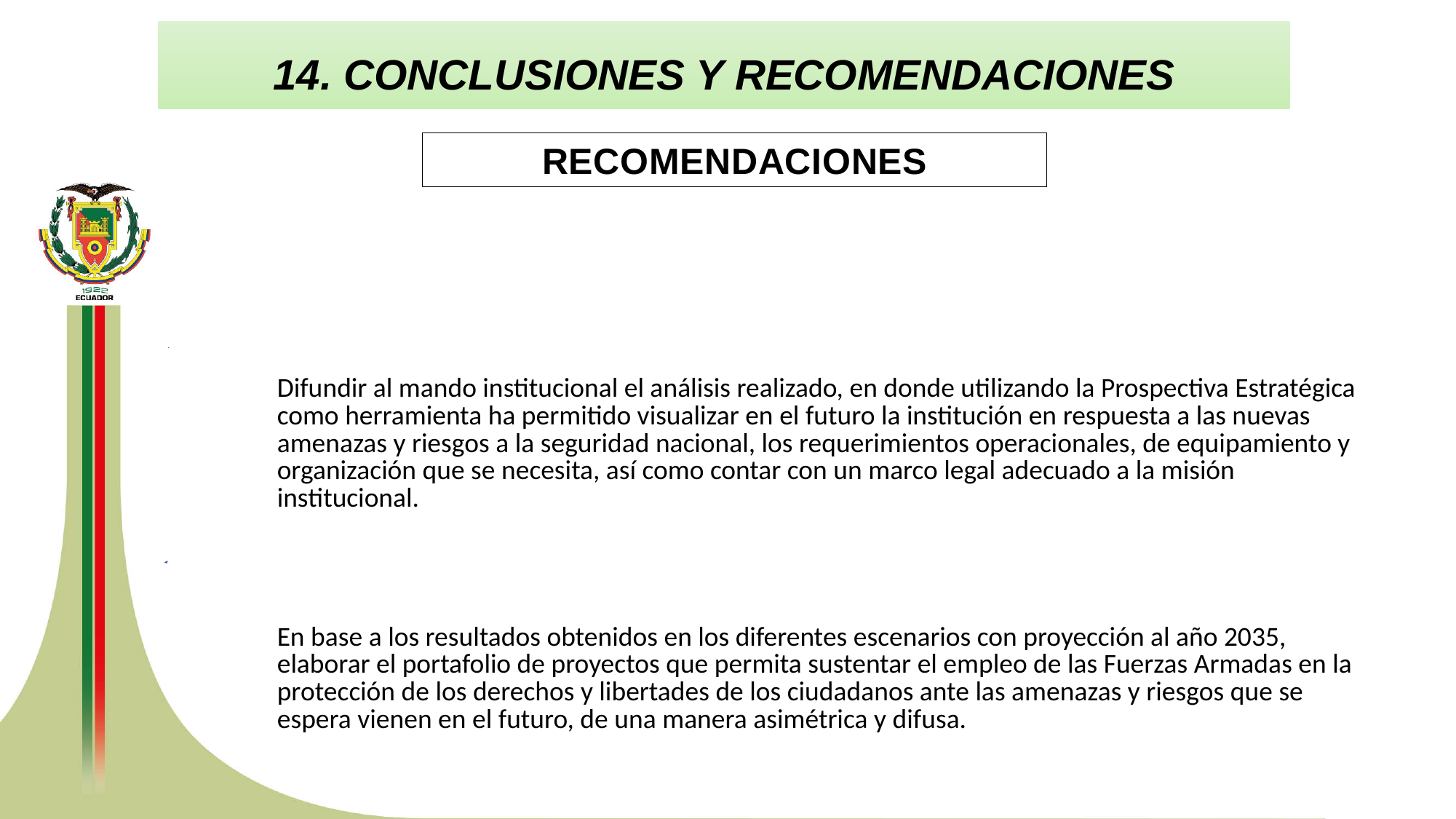

14. CONCLUSIONES Y RECOMENDACIONES
RECOMENDACIONES
Difundir al mando institucional el análisis realizado, en donde utilizando la Prospectiva Estratégica como herramienta ha permitido visualizar en el futuro la institución en respuesta a las nuevas amenazas y riesgos a la seguridad nacional, los requerimientos operacionales, de equipamiento y organización que se necesita, así como contar con un marco legal adecuado a la misión institucional.
En base a los resultados obtenidos en los diferentes escenarios con proyección al año 2035, elaborar el portafolio de proyectos que permita sustentar el empleo de las Fuerzas Armadas en la protección de los derechos y libertades de los ciudadanos ante las amenazas y riesgos que se espera vienen en el futuro, de una manera asimétrica y difusa.